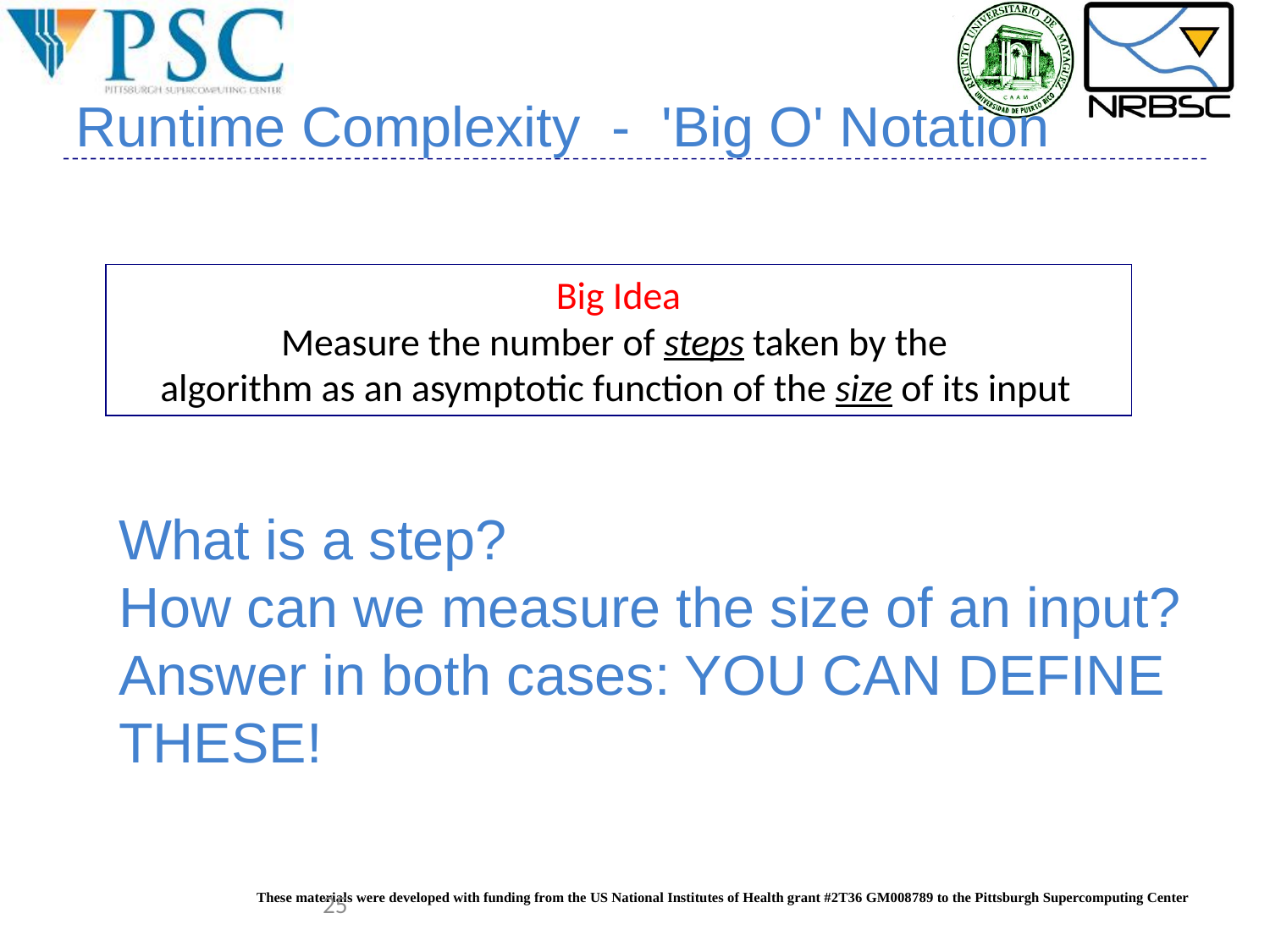

Runtime Complexity  -  'Big O' Notation
Big Idea
Measure the number of steps taken by the
algorithm as an asymptotic function of the size of its input
What is a step?
How can we measure the size of an input?
Answer in both cases: YOU CAN DEFINE THESE!
25
These materials were developed with funding from the US National Institutes of Health grant #2T36 GM008789 to the Pittsburgh Supercomputing Center